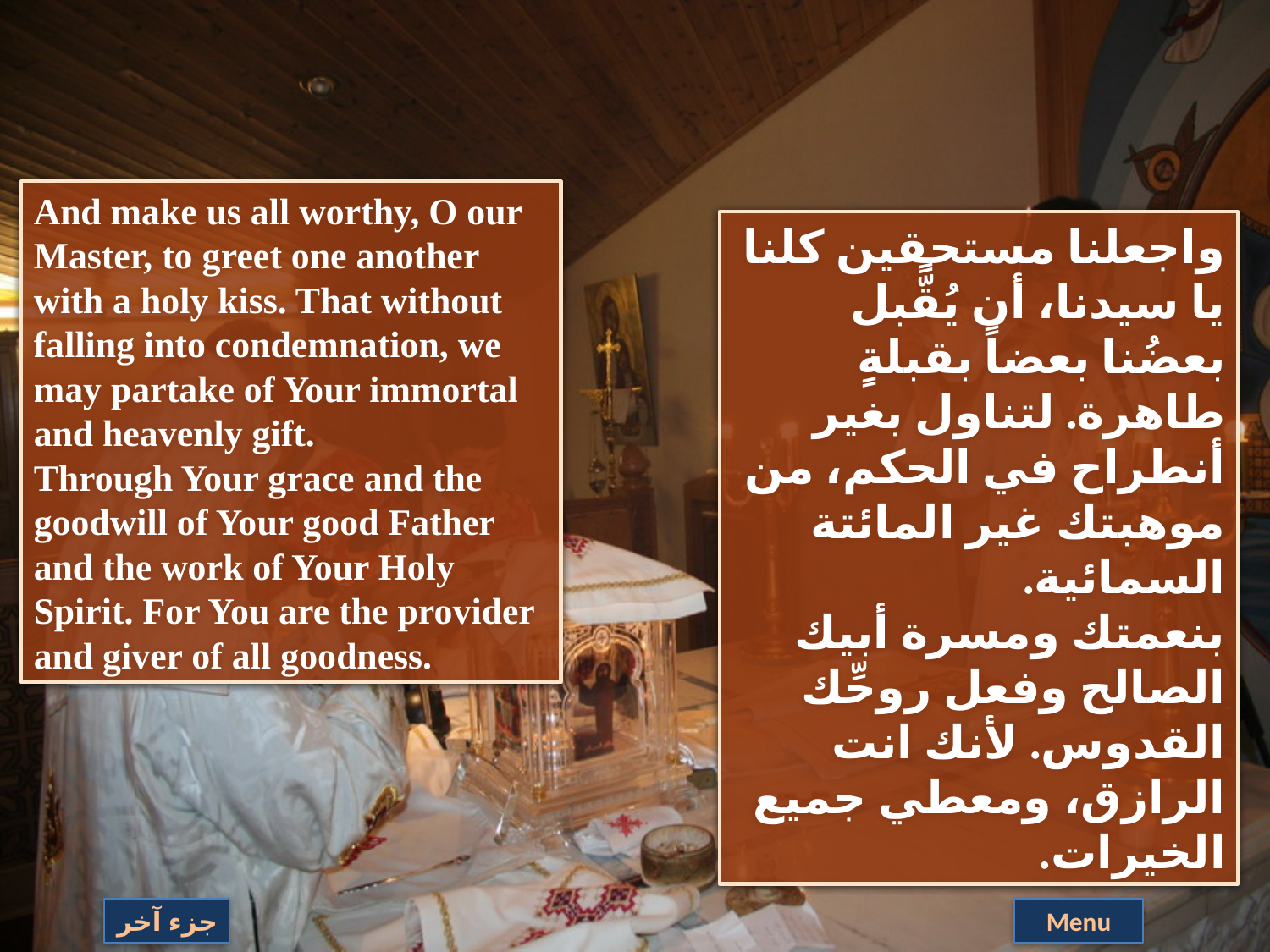

And make us all worthy, O our Master, to greet one another with a holy kiss. That without falling into condemnation, we may partake of Your immortal and heavenly gift.
Through Your grace and the goodwill of Your good Father and the work of Your Holy Spirit. For You are the provider and giver of all goodness.
واجعلنا مستحقين كلنا يا سيدنا، أن يُقًّبل بعضُنا بعضاً بقبلةٍ طاهرة. لتناول بغير أنطراح في الحكم، من موهبتك غير المائتة السمائية.
بنعمتك ومسرة أبيك الصالح وفعل روحِّك القدوس. لأنك انت الرازق، ومعطي جميع الخيرات.
جزء آخر
Menu